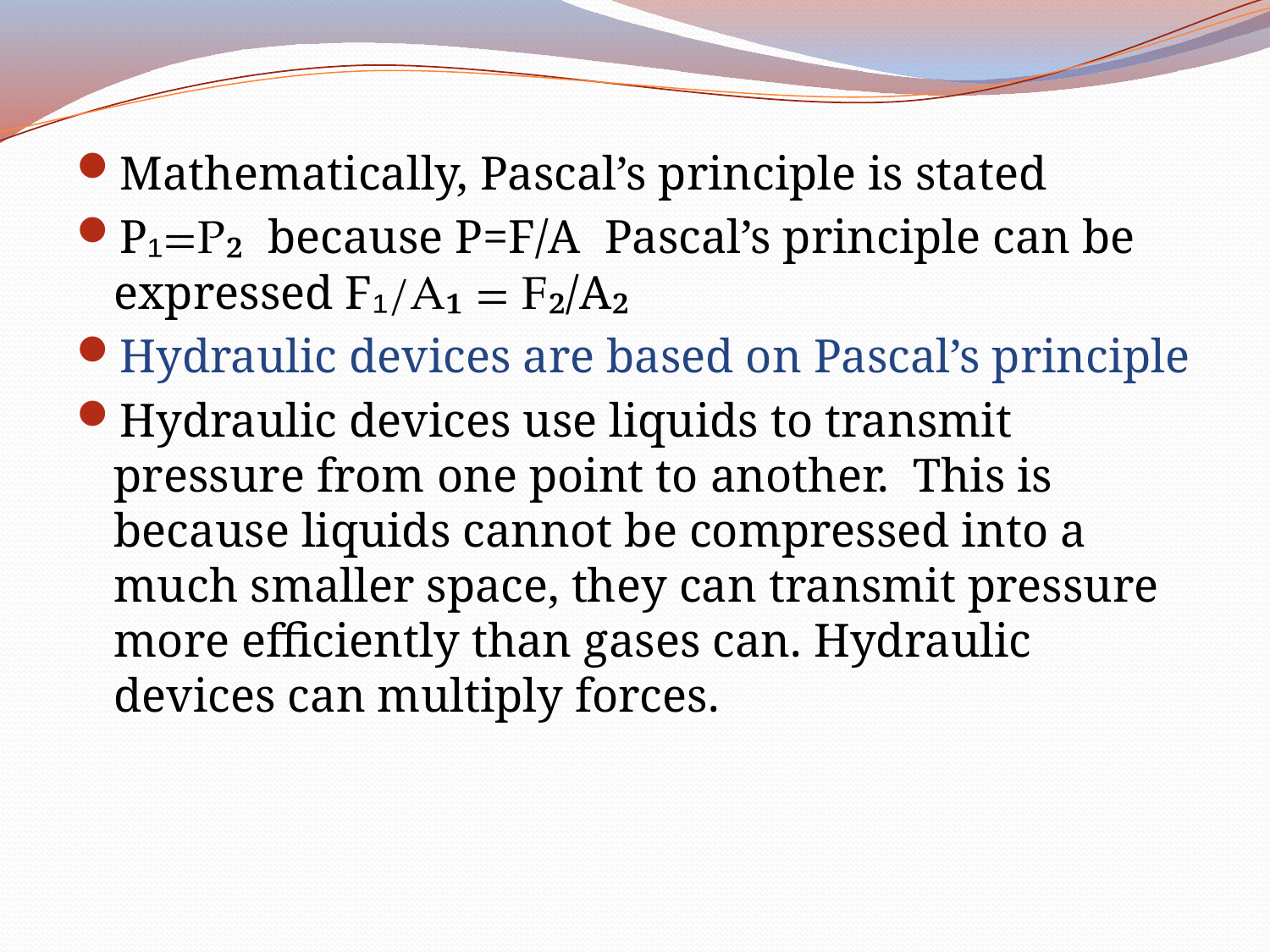

Mathematically, Pascal’s principle is stated
P₁=P₂  because P=F/A  Pascal’s principle can be expressed F₁/A₁ = F₂/A₂
Hydraulic devices are based on Pascal’s principle
Hydraulic devices use liquids to transmit pressure from one point to another.  This is because liquids cannot be compressed into a much smaller space, they can transmit pressure more efficiently than gases can. Hydraulic devices can multiply forces.